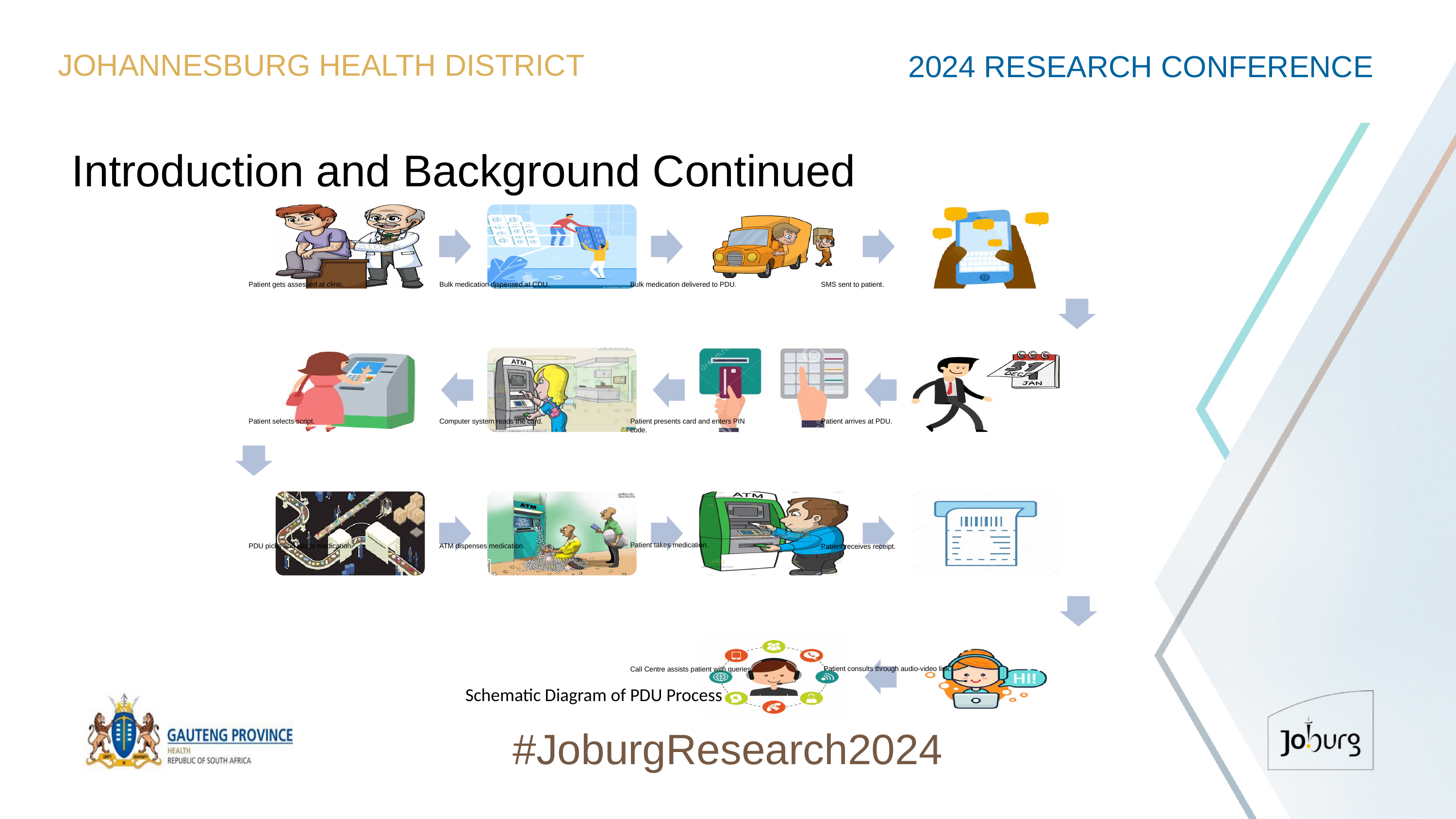

JOHANNESBURG HEALTH DISTRICT
2024 RESEARCH CONFERENCE
# Introduction and Background Continued

Bulk medication delivered to PDU.
SMS sent to patient.
Patient gets assessed at clinic.
Bulk medication dispensed at CDU.
Patient selects script.
Computer system reads the card.
Patient presents card and enters PIN code.
Patient arrives at PDU.
Patient takes medication.
PDU picks and labels medication.
ATM dispenses medication.
Patient receives receipt.
Patient consults through audio-video link.
Call Centre assists patient with queries.
Schematic Diagram of PDU Process

#JoburgResearch2024